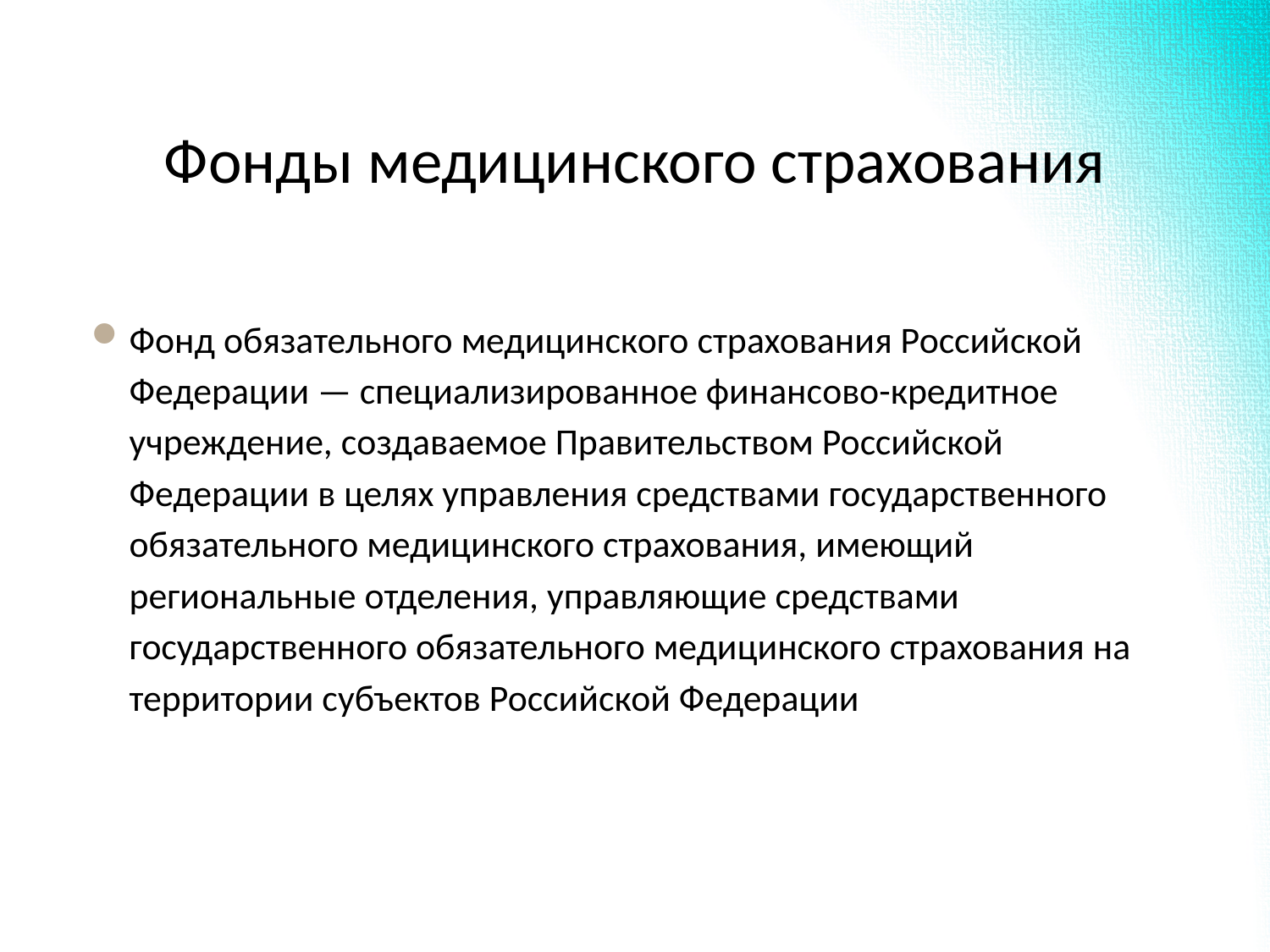

# Фонды медицинского страхования
Фонд обязательного медицинского страхования Российской Федерации — специализированное финансово-кредитное учреждение, создаваемое Правительством Российской Федерации в целях управления средствами государственного обязательного медицинского страхования, имеющий региональные отделения, управляющие средствами государственного обязательного медицинского страхования на территории субъектов Российской Федерации